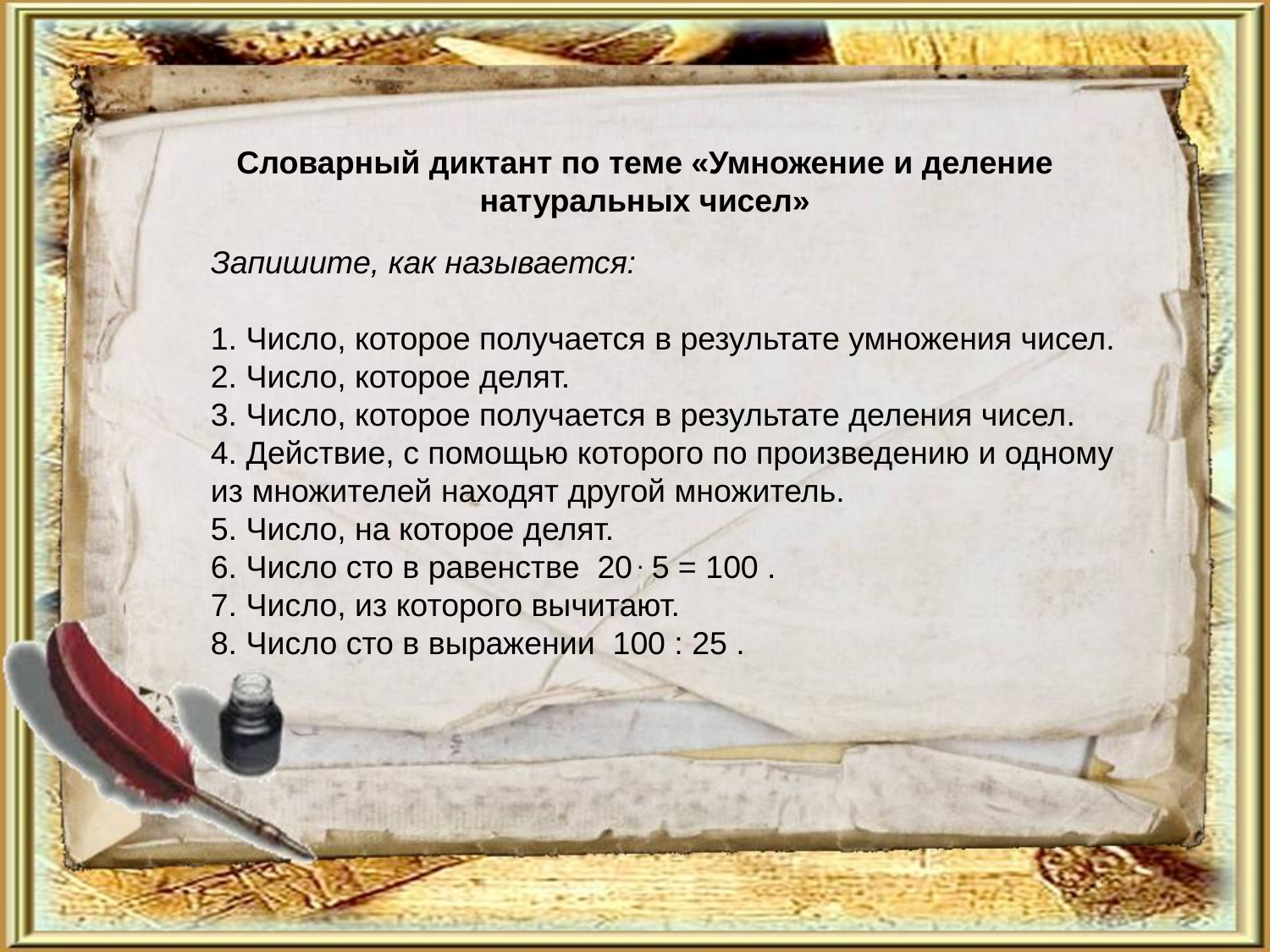

Словарный диктант по теме «Умножение и деление натуральных чисел»
Запишите, как называется:

1. Число, которое получается в результате умножения чисел.
2. Число, которое делят.
3. Число, которое получается в результате деления чисел.
4. Действие, с помощью которого по произведению и одному из множителей находят другой множитель.
5. Число, на которое делят.
6. Число сто в равенстве  20 . 5 = 100 .
7. Число, из которого вычитают.
8. Число сто в выражении  100 : 25 .